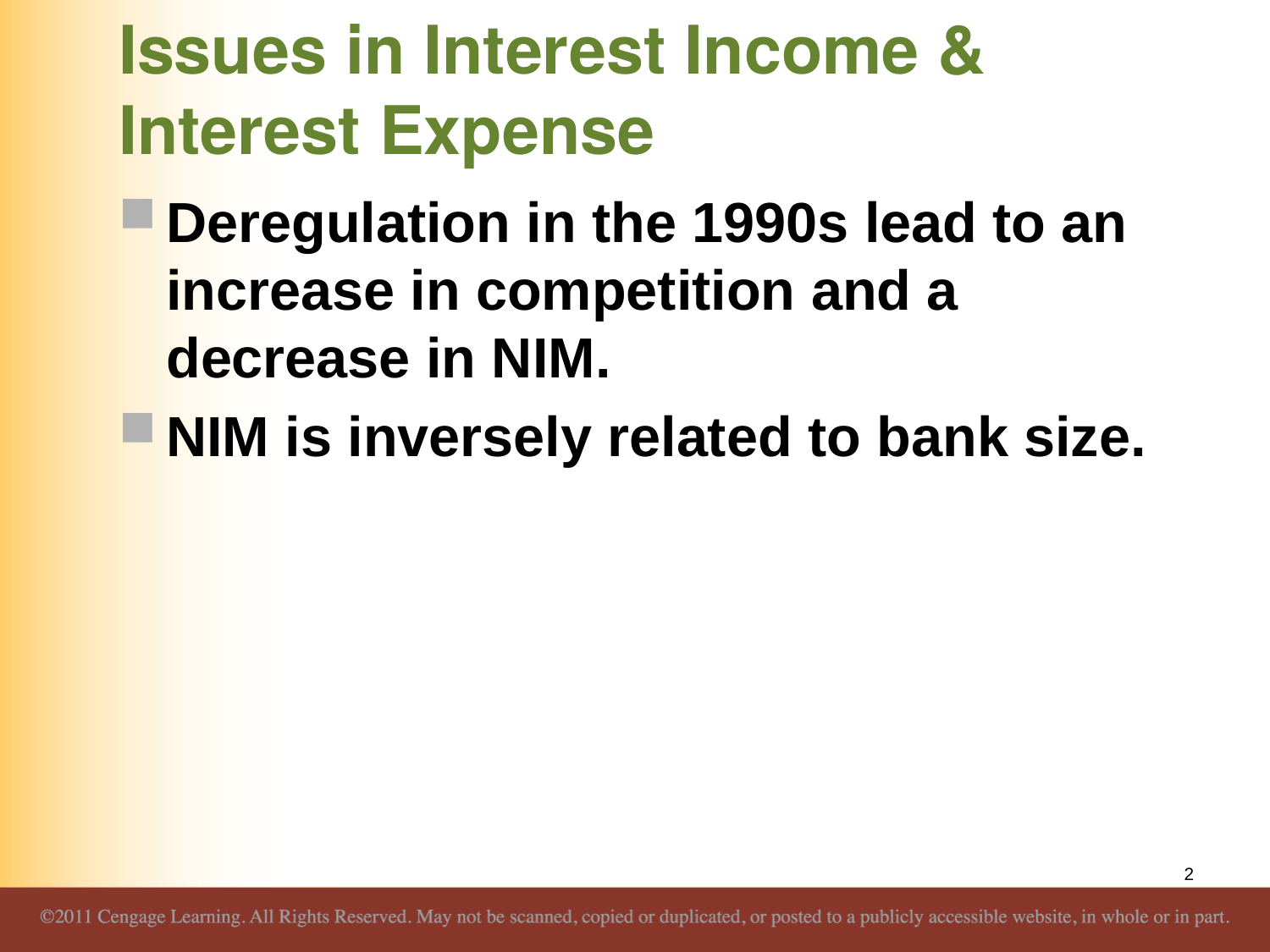

# Issues in Interest Income & Interest Expense
Deregulation in the 1990s lead to an increase in competition and a decrease in NIM.
NIM is inversely related to bank size.

2